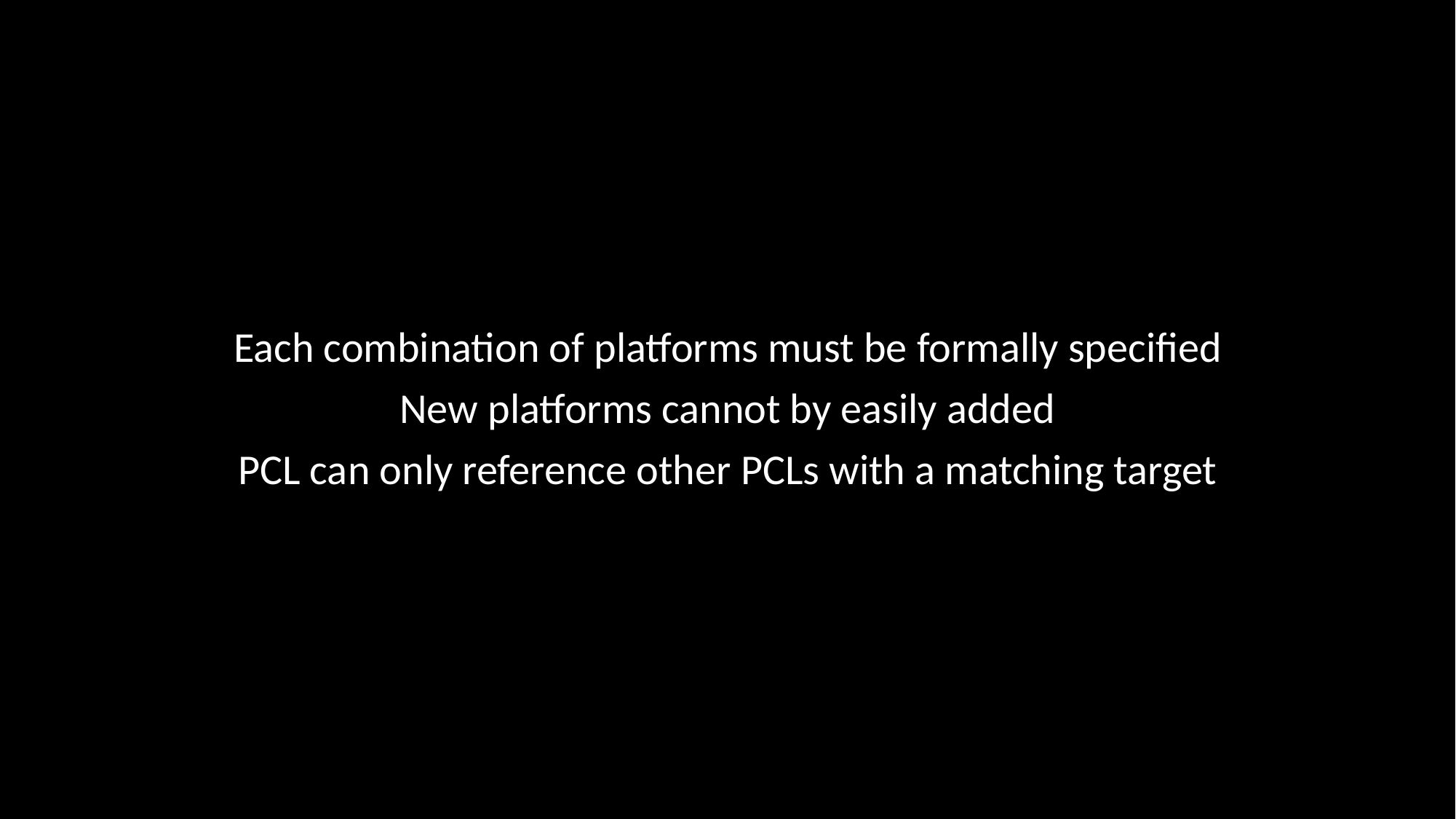

Each combination of platforms must be formally specified
New platforms cannot by easily added
PCL can only reference other PCLs with a matching target